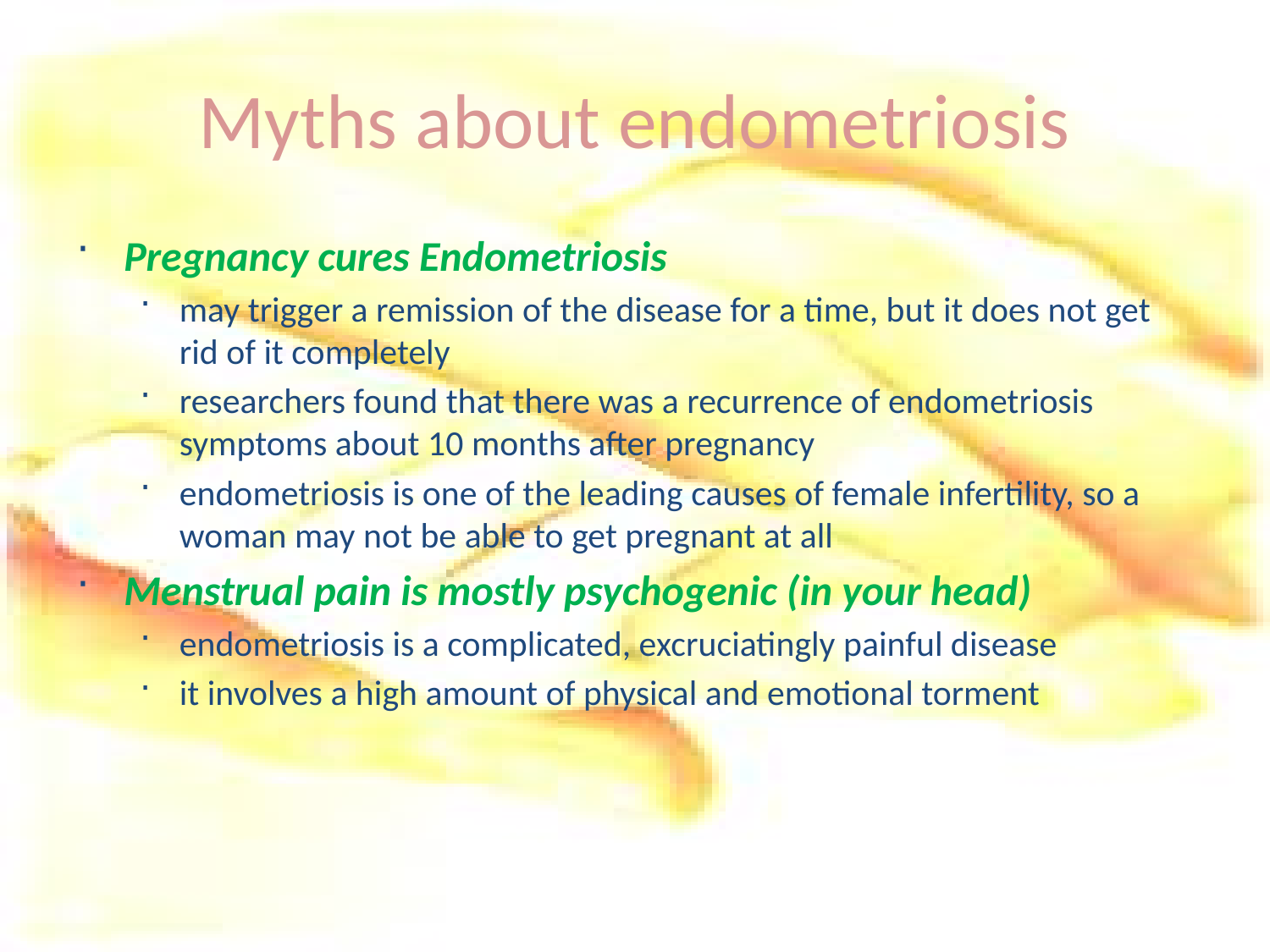

# Myths about endometriosis
Pregnancy cures Endometriosis
may trigger a remission of the disease for a time, but it does not get rid of it completely
researchers found that there was a recurrence of endometriosis symptoms about 10 months after pregnancy
endometriosis is one of the leading causes of female infertility, so a woman may not be able to get pregnant at all
Menstrual pain is mostly psychogenic (in your head)
endometriosis is a complicated, excruciatingly painful disease
it involves a high amount of physical and emotional torment